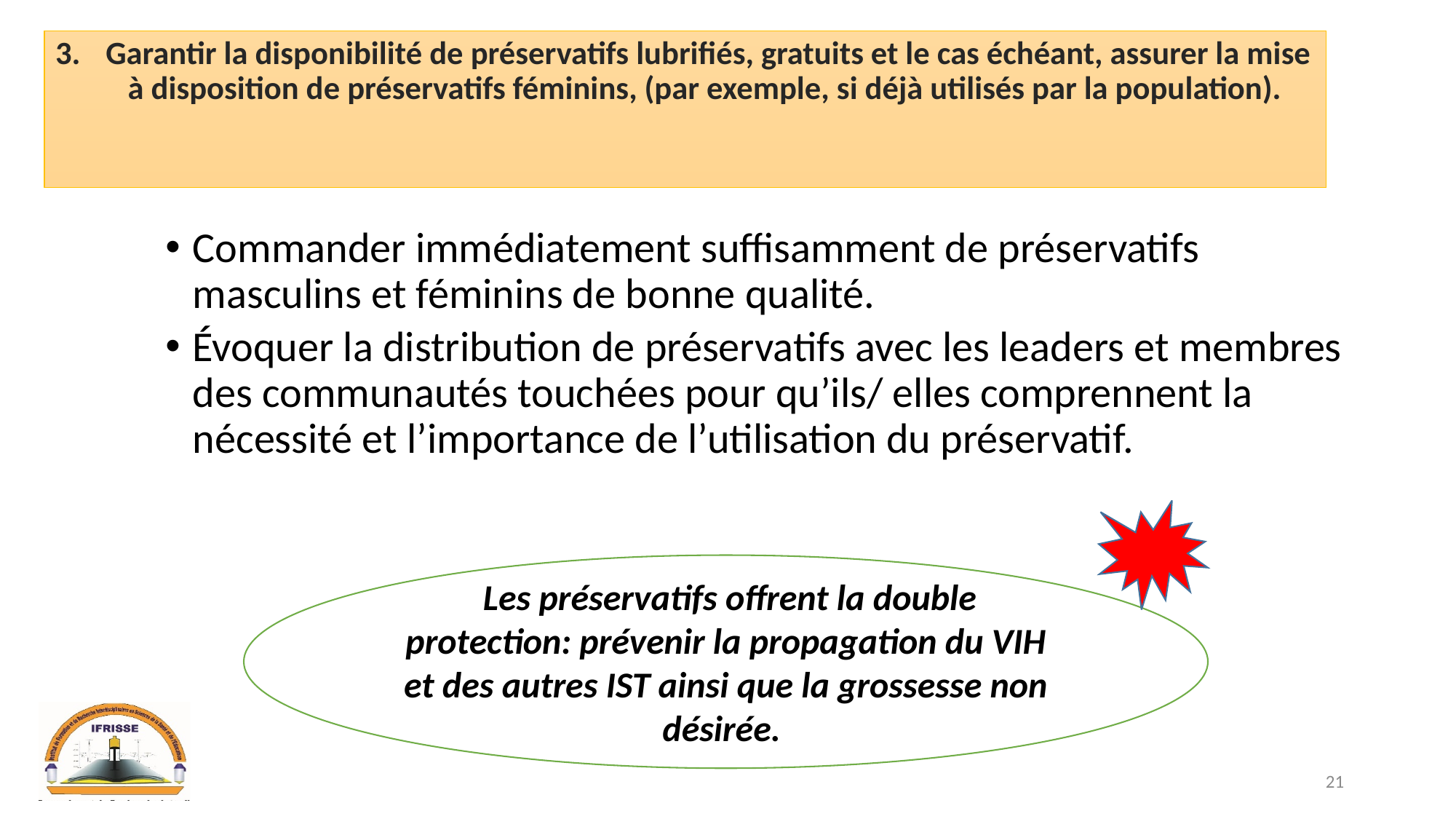

# Garantir la disponibilité de préservatifs lubrifiés, gratuits et le cas échéant, assurer la mise à disposition de préservatifs féminins, (par exemple, si déjà utilisés par la population).
Commander immédiatement suffisamment de préservatifs masculins et féminins de bonne qualité.
Évoquer la distribution de préservatifs avec les leaders et membres des communautés touchées pour qu’ils/ elles comprennent la nécessité et l’importance de l’utilisation du préservatif.

 Les préservatifs offrent la double protection: prévenir la propagation du VIH et des autres IST ainsi que la grossesse non désirée.
21